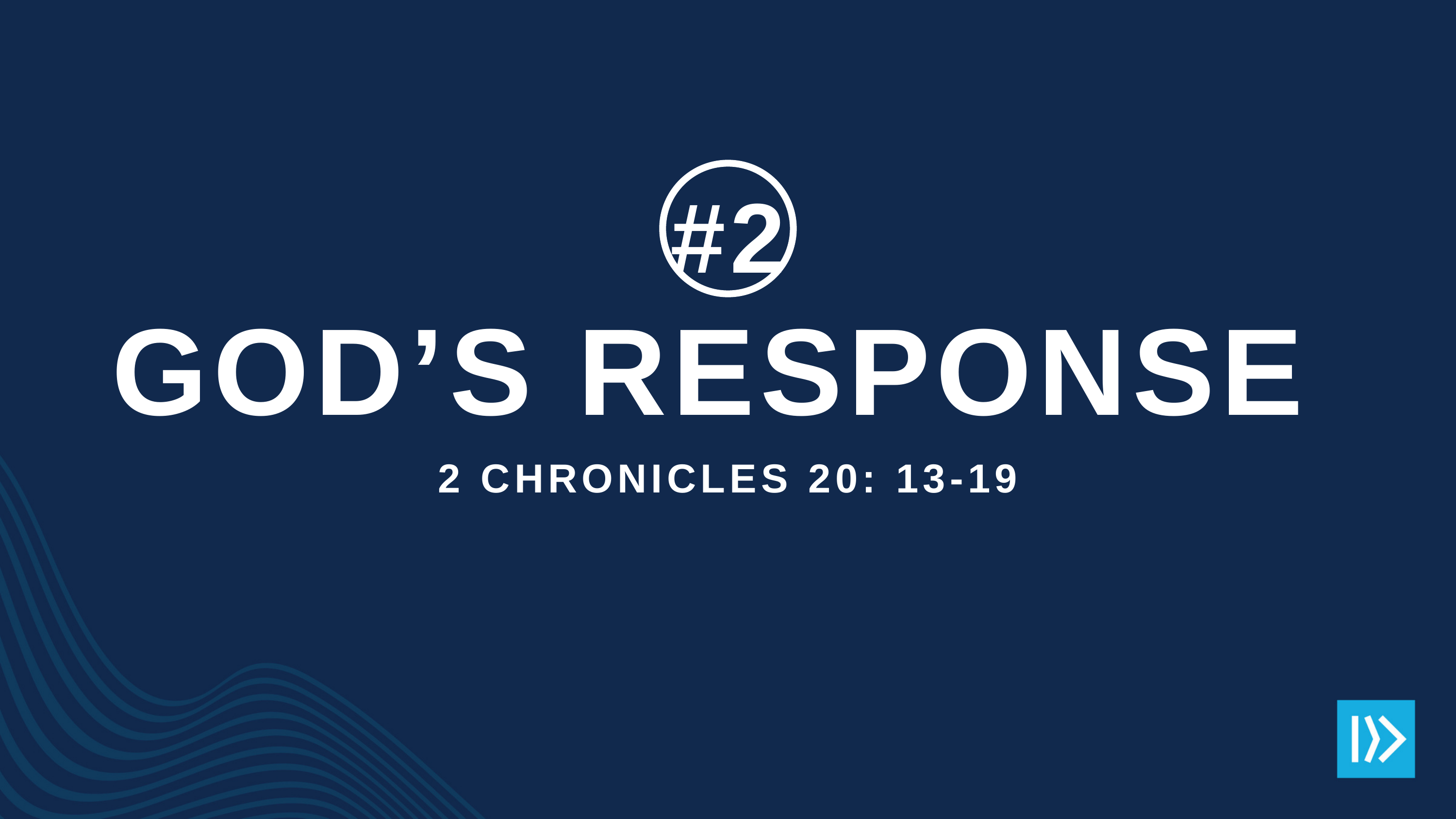

#2

GOD’S RESPONSE
2 CHRONICLES 20: 13-19